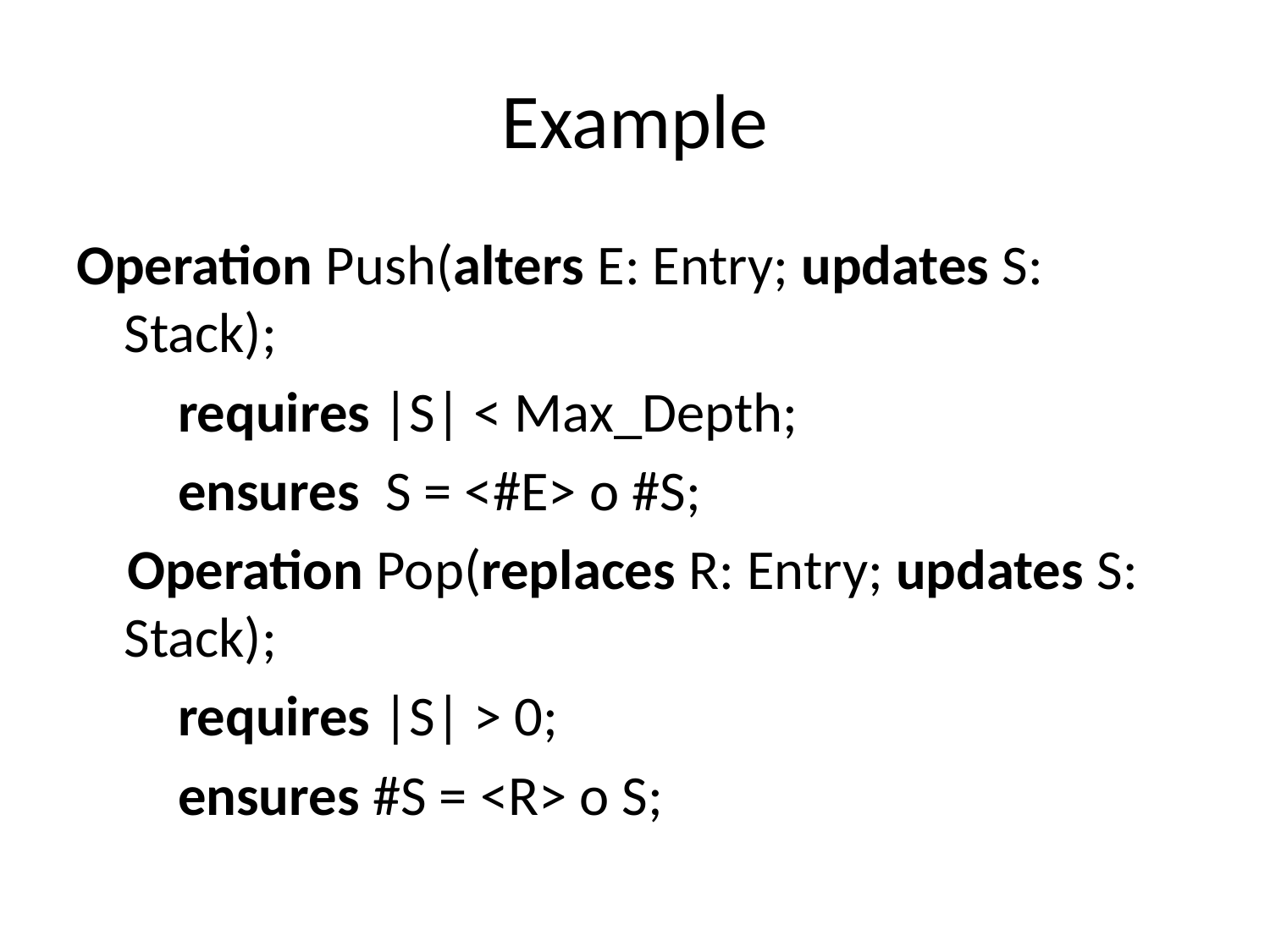

# Example
Operation Push(alters E: Entry; updates S: Stack);
        requires |S| < Max_Depth;
        ensures  S = <#E> o #S;
    Operation Pop(replaces R: Entry; updates S: Stack);
        requires |S| > 0;
        ensures #S = <R> o S;